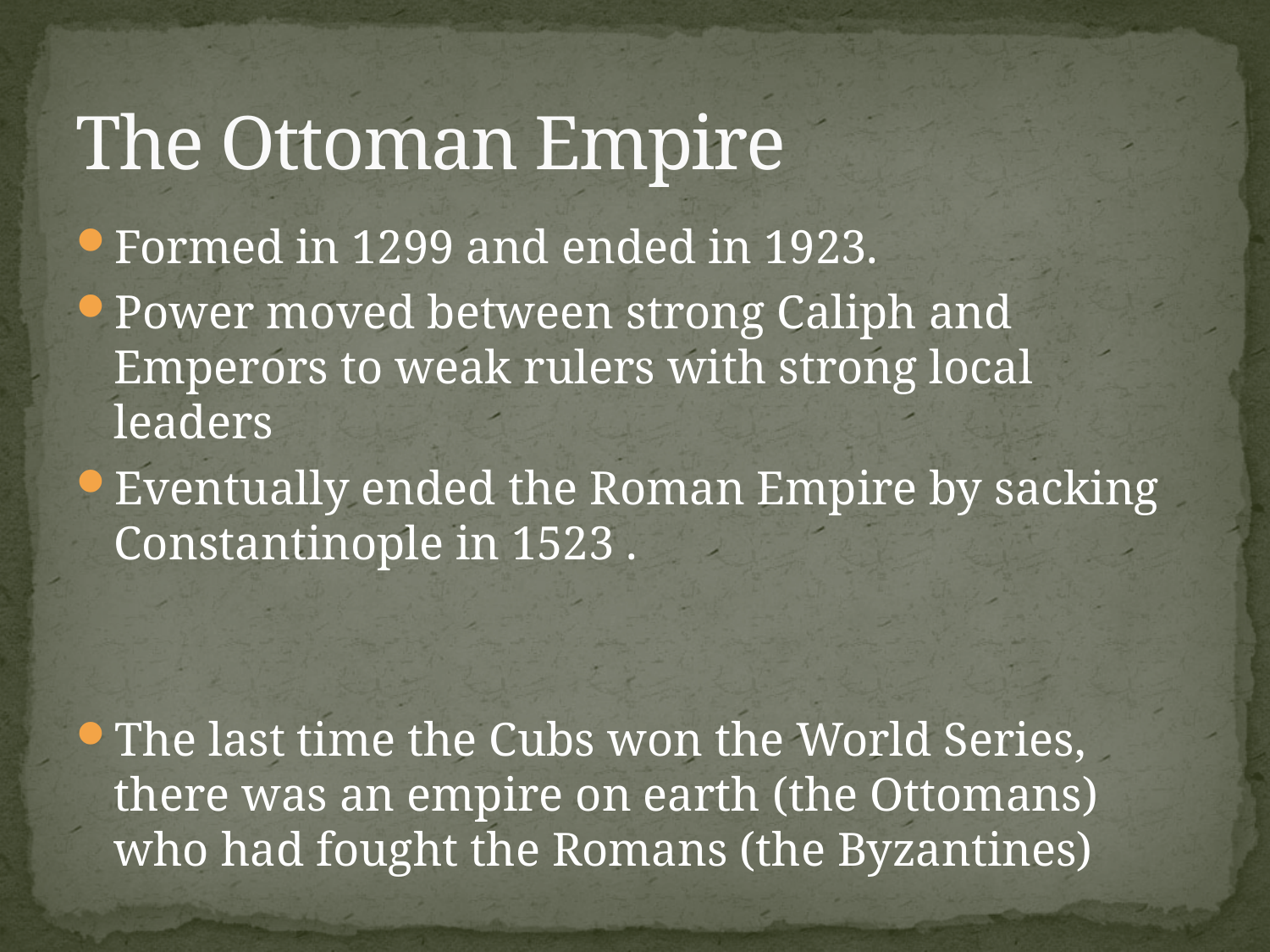

# The Ottoman Empire
Formed in 1299 and ended in 1923.
Power moved between strong Caliph and Emperors to weak rulers with strong local leaders
Eventually ended the Roman Empire by sacking Constantinople in 1523 .

The last time the Cubs won the World Series, there was an empire on earth (the Ottomans) who had fought the Romans (the Byzantines)